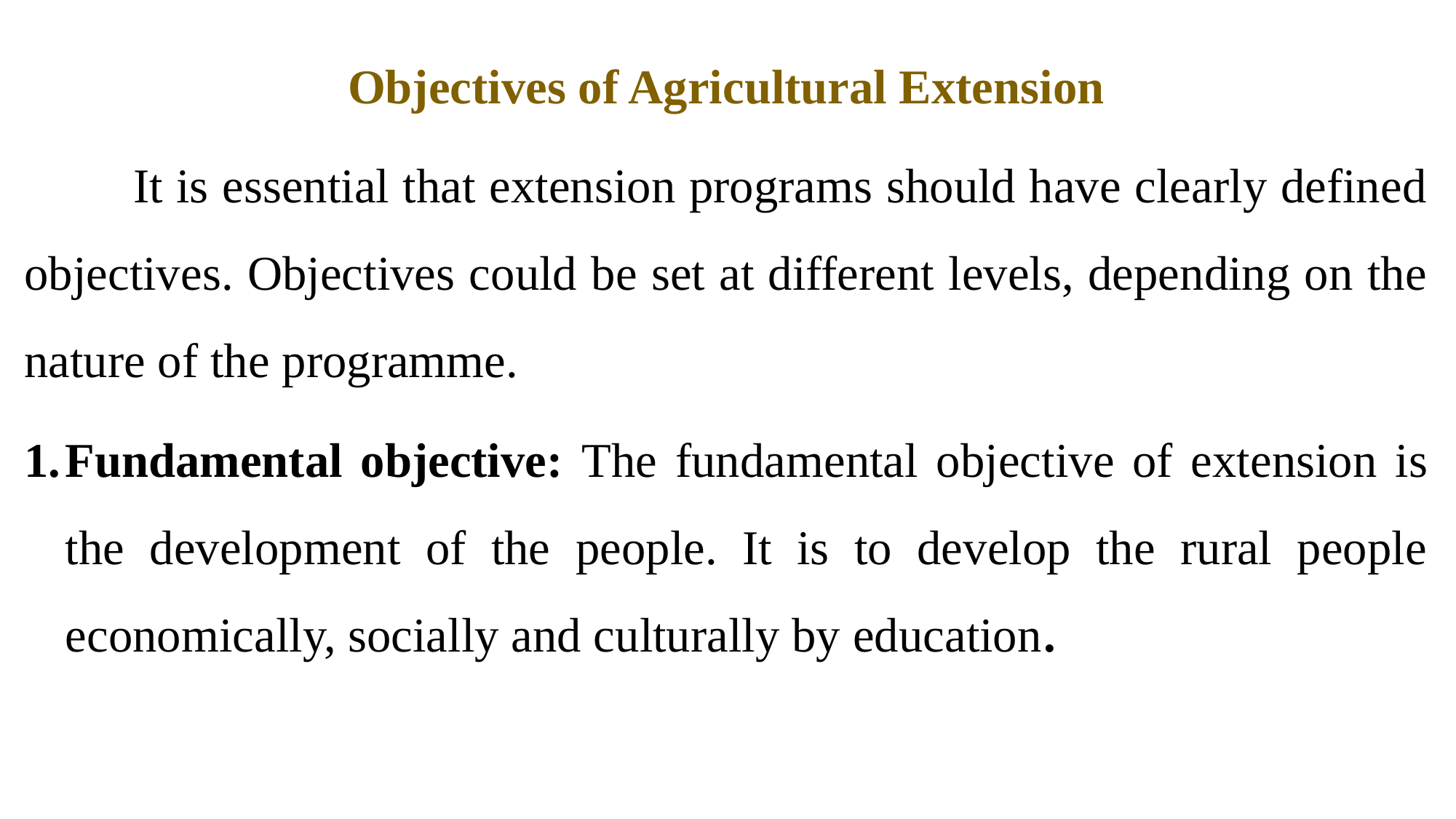

Objectives of Agricultural Extension
	It is essential that extension programs should have clearly defined objectives. Objectives could be set at different levels, depending on the nature of the programme.
Fundamental objective: The fundamental objective of extension is the development of the people. It is to develop the rural people economically, socially and culturally by education.